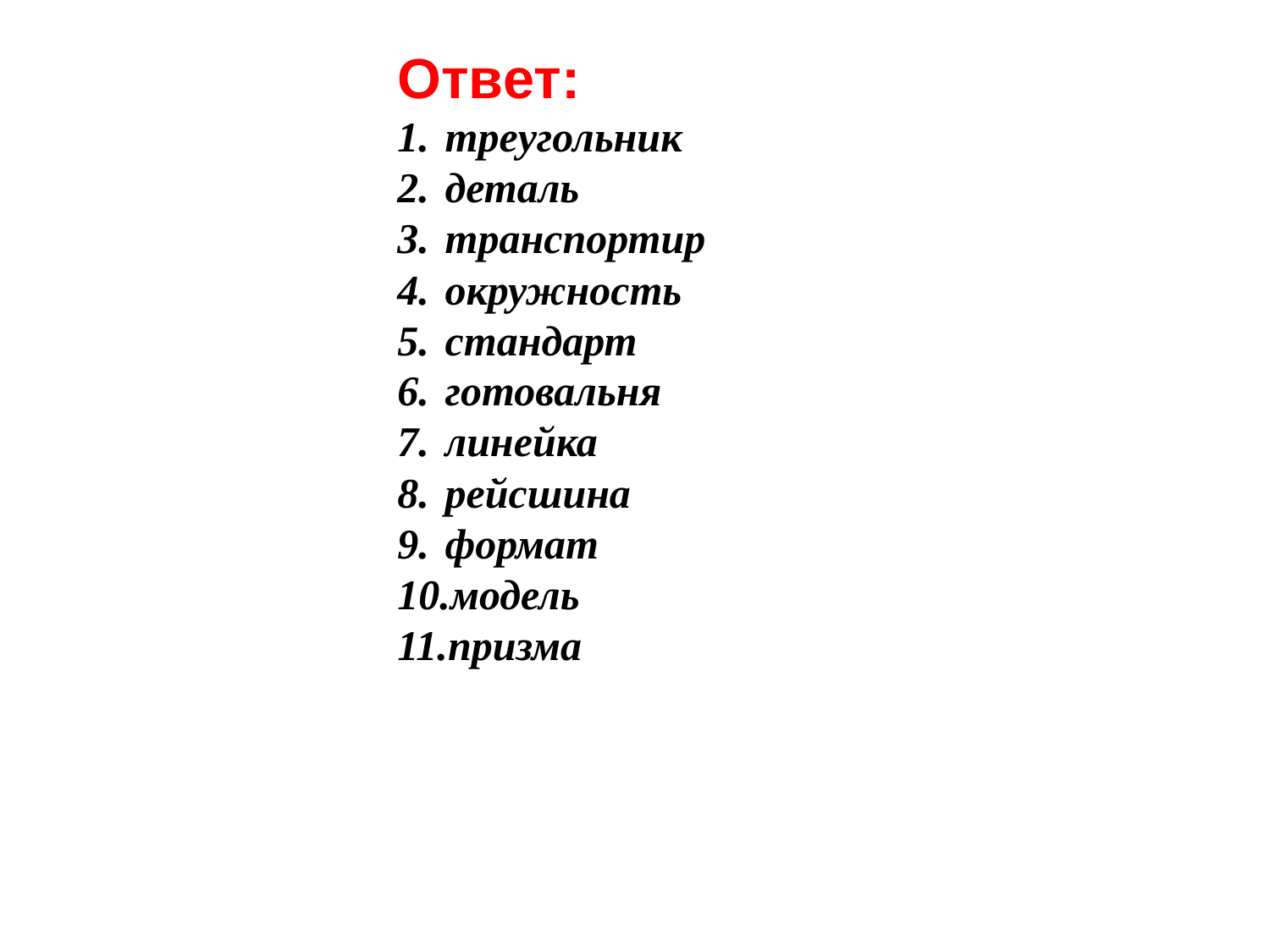

Ответ:
треугольник
деталь
транспортир
окружность
стандарт
готовальня
линейка
рейсшина
формат
модель
призма